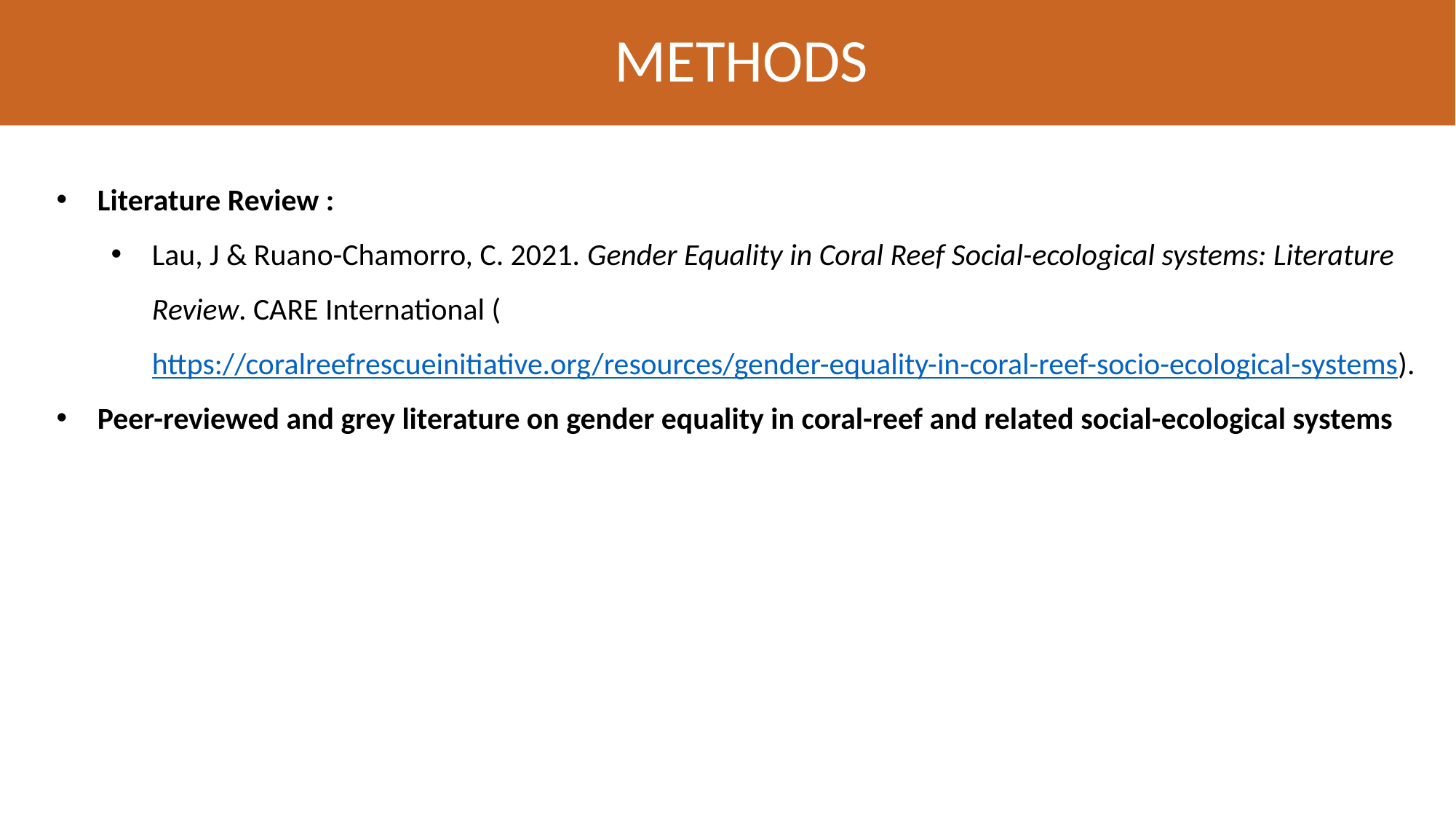

METHODS
Literature Review :
Lau, J & Ruano-Chamorro, C. 2021. Gender Equality in Coral Reef Social-ecological systems: Literature Review. CARE International (https://coralreefrescueinitiative.org/resources/gender-equality-in-coral-reef-socio-ecological-systems).
Peer-reviewed and grey literature on gender equality in coral-reef and related social-ecological systems